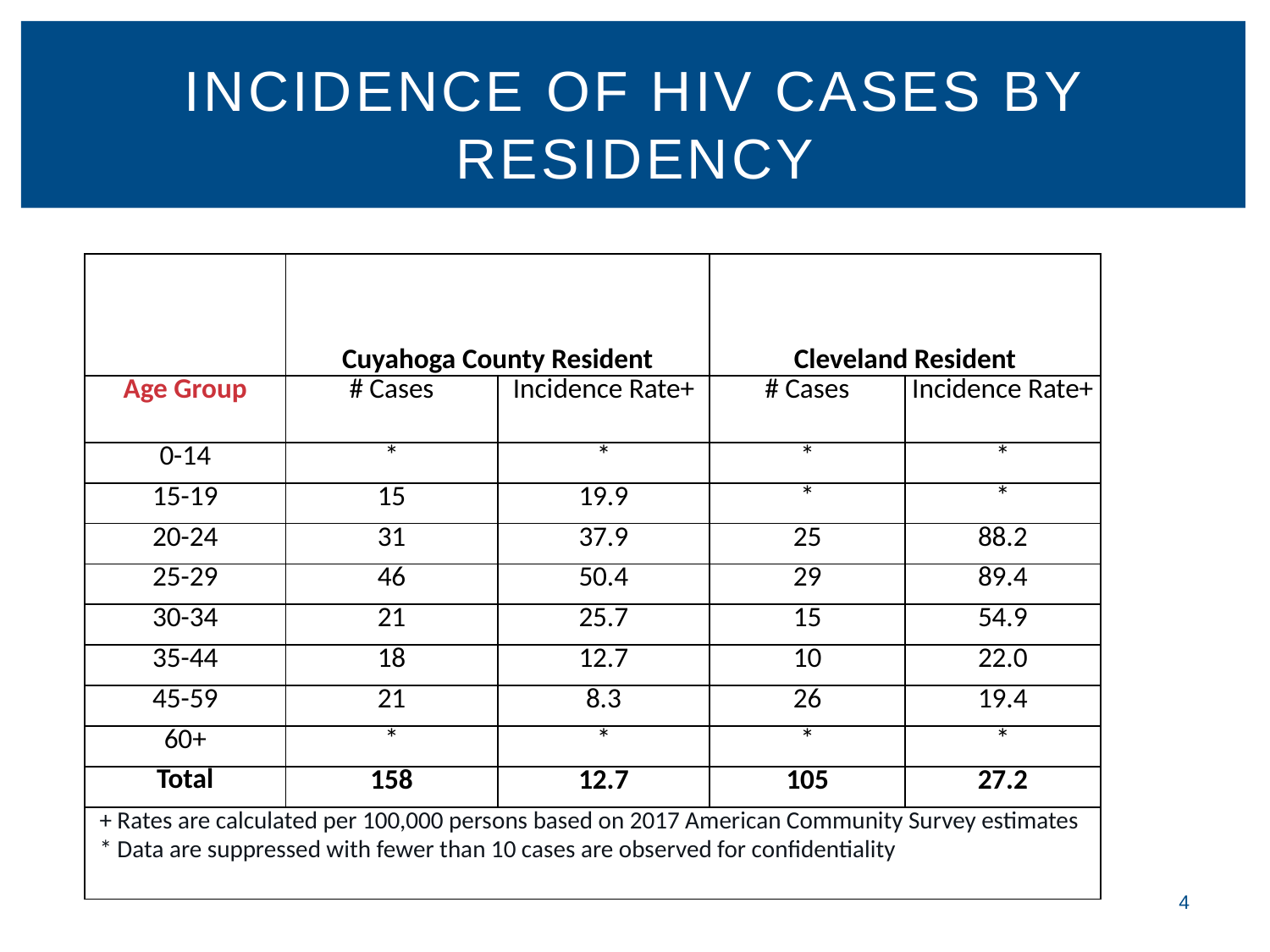

# Incidence of HIV Cases by residency
|  | Cuyahoga County Resident |  | Cleveland Resident |  |
| --- | --- | --- | --- | --- |
| Age Group | # Cases | Incidence Rate+ | # Cases | Incidence Rate+ |
| 0-14 | \* | \* | \* | \* |
| 15-19 | 15 | 19.9 | \* | \* |
| 20-24 | 31 | 37.9 | 25 | 88.2 |
| 25-29 | 46 | 50.4 | 29 | 89.4 |
| 30-34 | 21 | 25.7 | 15 | 54.9 |
| 35-44 | 18 | 12.7 | 10 | 22.0 |
| 45-59 | 21 | 8.3 | 26 | 19.4 |
| 60+ | \* | \* | \* | \* |
| Total | 158 | 12.7 | 105 | 27.2 |
| + Rates are calculated per 100,000 persons based on 2017 American Community Survey estimates \* Data are suppressed with fewer than 10 cases are observed for confidentiality |  |  |  |  |
4